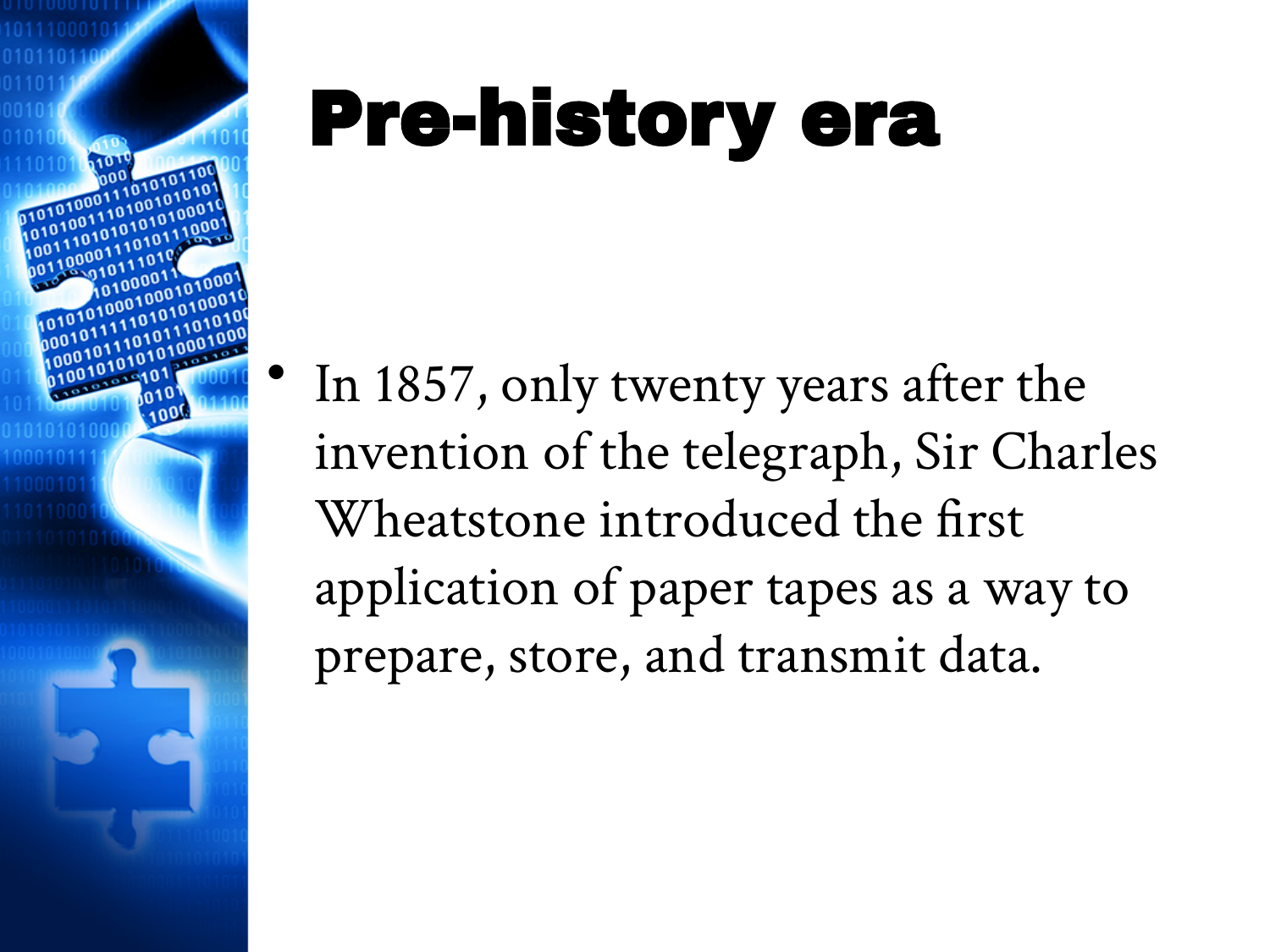

# Pre-history era
In 1857, only twenty years after the invention of the telegraph, Sir Charles Wheatstone introduced the first application of paper tapes as a way to prepare, store, and transmit data.